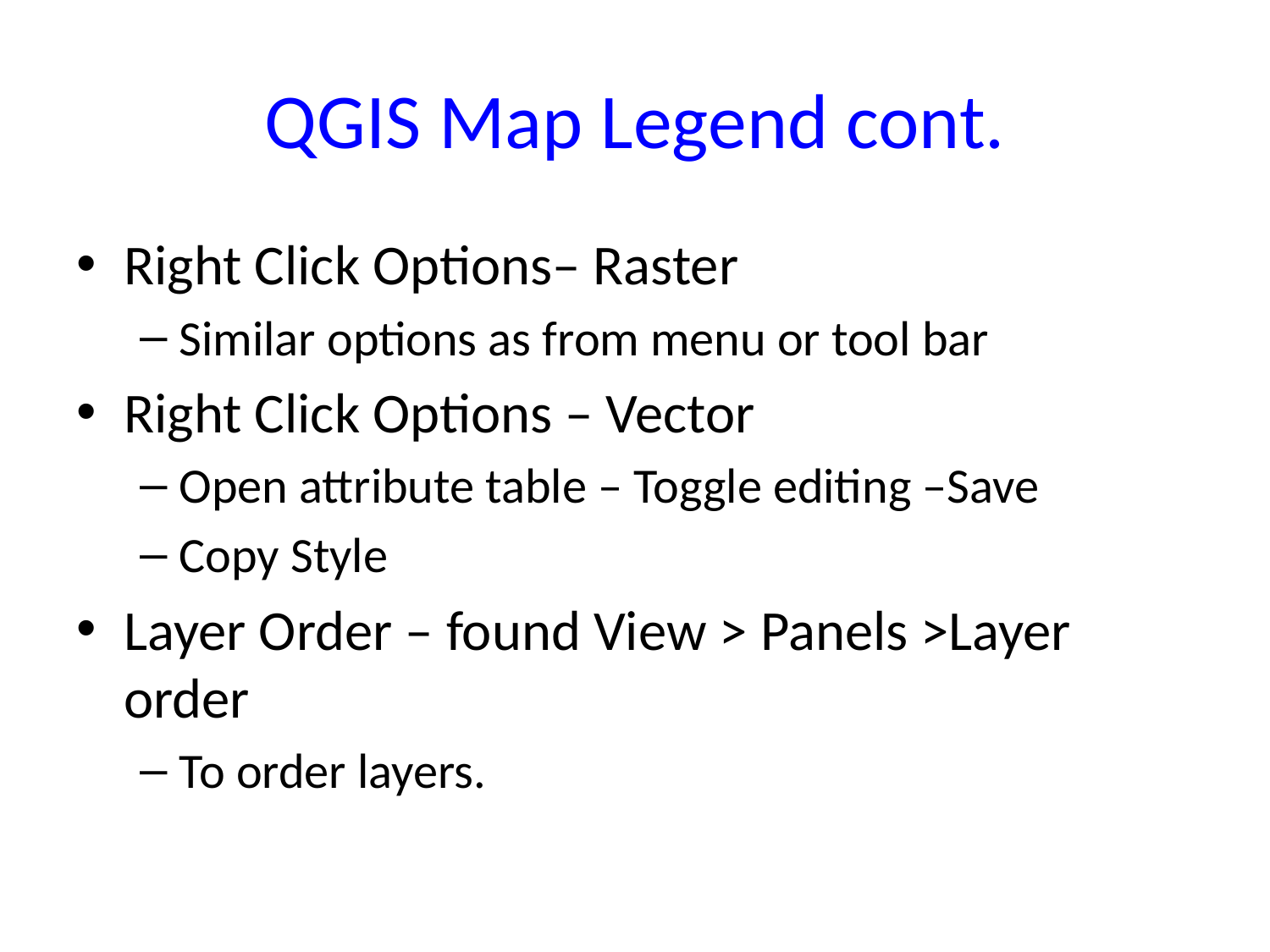

# QGIS Map Legend cont.
Right Click Options– Raster
Similar options as from menu or tool bar
Right Click Options – Vector
Open attribute table – Toggle editing –Save
Copy Style
Layer Order – found View > Panels >Layer order
To order layers.